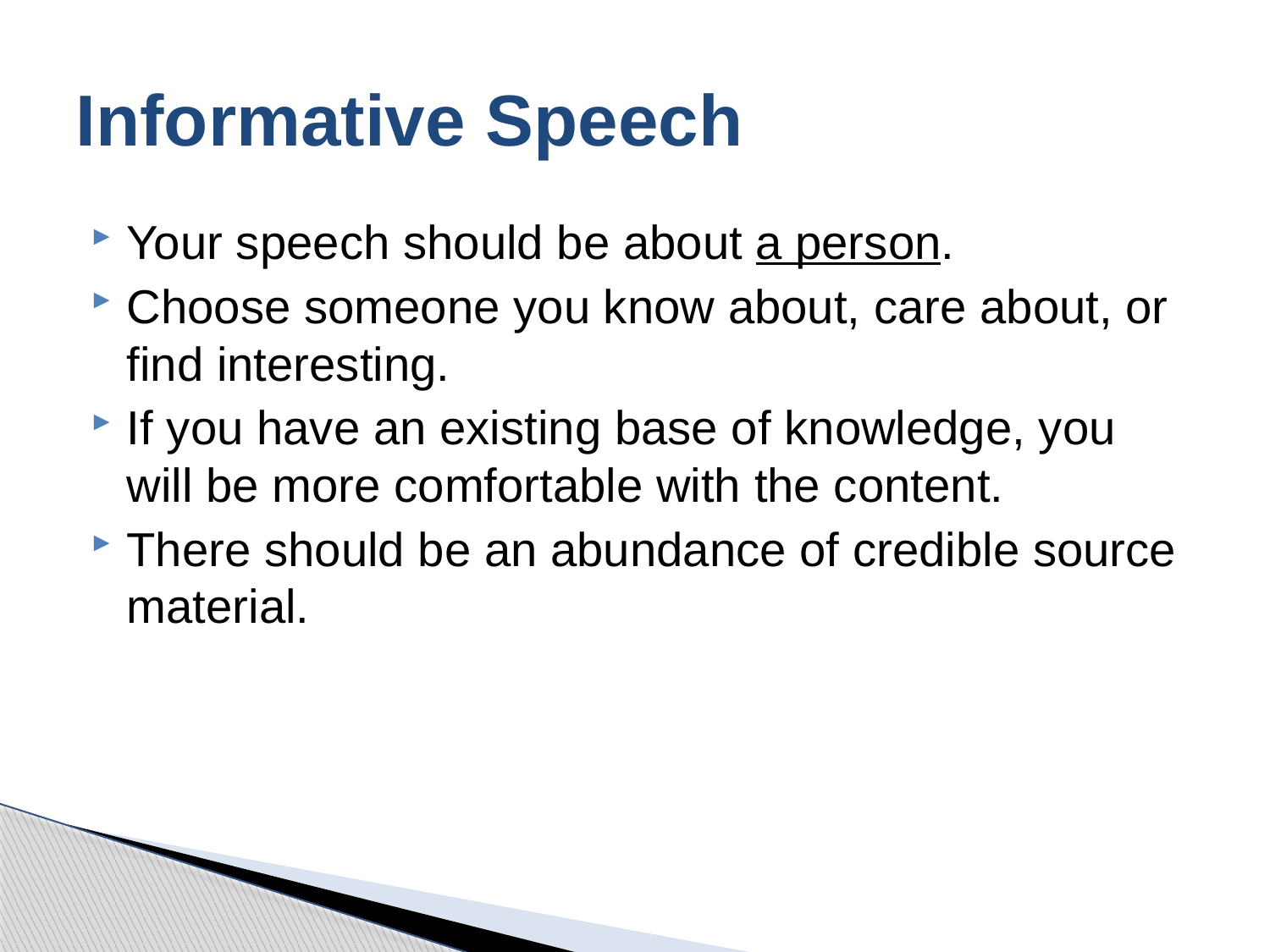

# Informative Speech
Your speech should be about a person.
Choose someone you know about, care about, or find interesting.
If you have an existing base of knowledge, you will be more comfortable with the content.
There should be an abundance of credible source material.